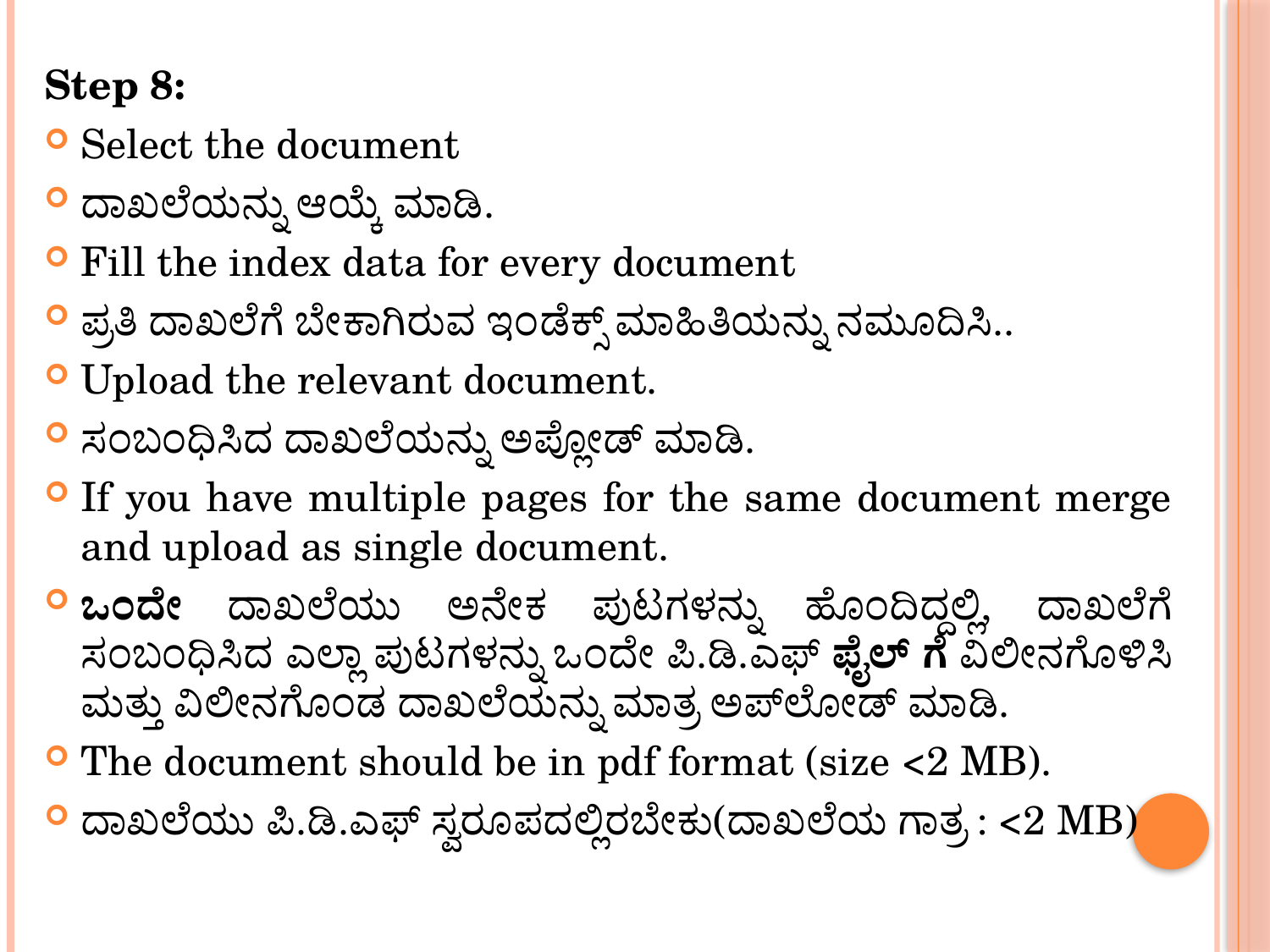

Step 8:
Select the document
ದಾಖಲೆಯನ್ನು ಆಯ್ಕೆ ಮಾಡಿ.
Fill the index data for every document
ಪ್ರತಿ ದಾಖಲೆಗೆ ಬೇಕಾಗಿರುವ ಇಂಡೆಕ್ಸ್ ಮಾಹಿತಿಯನ್ನು ನಮೂದಿಸಿ..
Upload the relevant document.
ಸಂಬಂಧಿಸಿದ ದಾಖಲೆಯನ್ನು ಅಪ್ಲೋಡ್ ಮಾಡಿ.
If you have multiple pages for the same document merge and upload as single document.
ಒಂದೇ ದಾಖಲೆಯು ಅನೇಕ ಪುಟಗಳನ್ನು ಹೊಂದಿದ್ದಲ್ಲಿ, ದಾಖಲೆಗೆ ಸಂಬಂಧಿಸಿದ ಎಲ್ಲಾ ಪುಟಗಳನ್ನು ಒಂದೇ ಪಿ.ಡಿ.ಎಫ್ ಫೈಲ್ ಗೆ ವಿಲೀನಗೊಳಿಸಿ ಮತ್ತು ವಿಲೀನಗೊಂಡ ದಾಖಲೆಯನ್ನು ಮಾತ್ರ ಅಪ್‌ಲೋಡ್ ಮಾಡಿ.
The document should be in pdf format (size <2 MB).
ದಾಖಲೆಯು ಪಿ.ಡಿ.ಎಫ್ ಸ್ವರೂಪದಲ್ಲಿರಬೇಕು(ದಾಖಲೆಯ ಗಾತ್ರ : <2 MB)